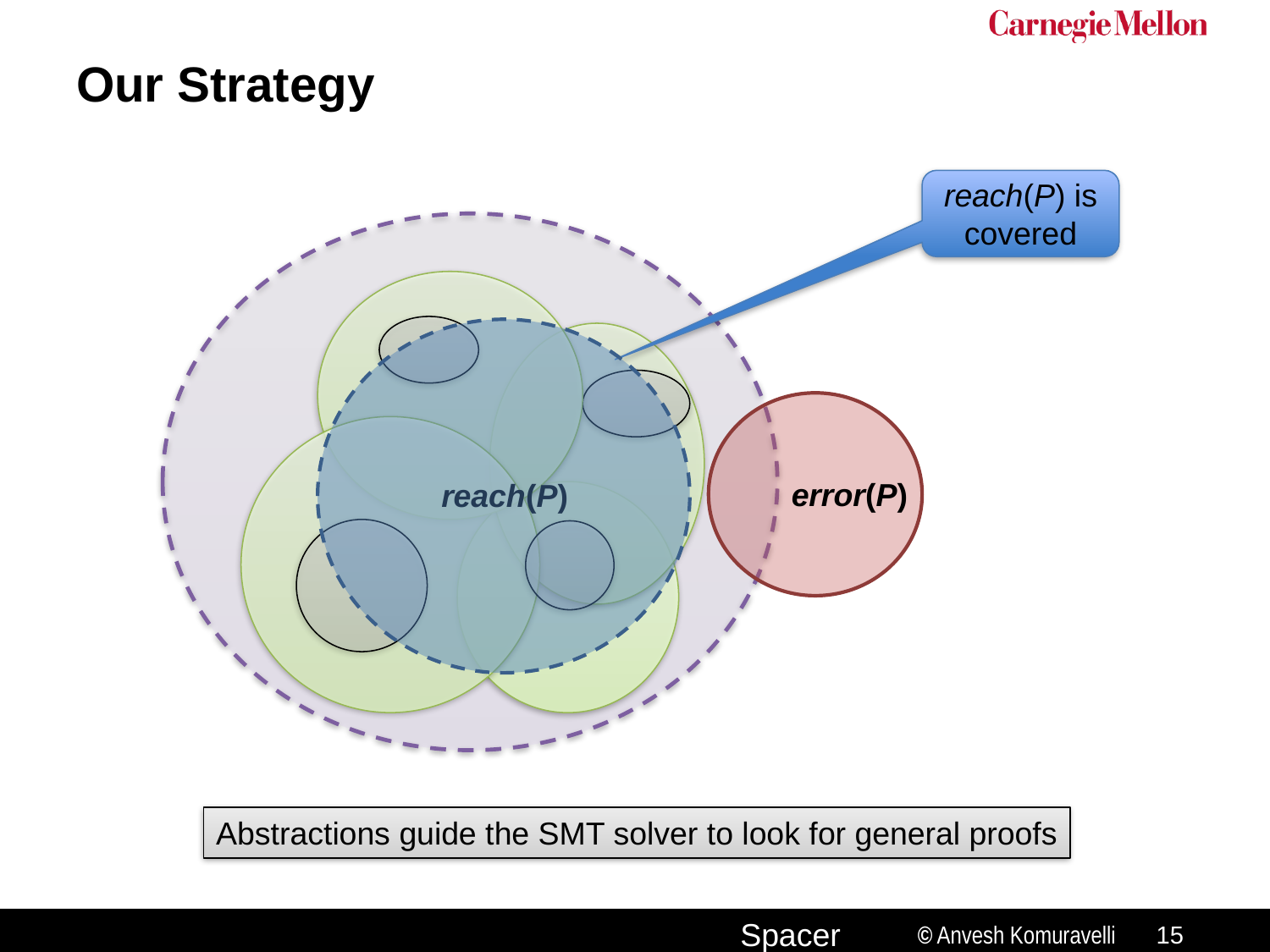

# Our Strategy
reach(P) is covered

error(P)
reach(P)

Abstractions guide the SMT solver to look for general proofs
15